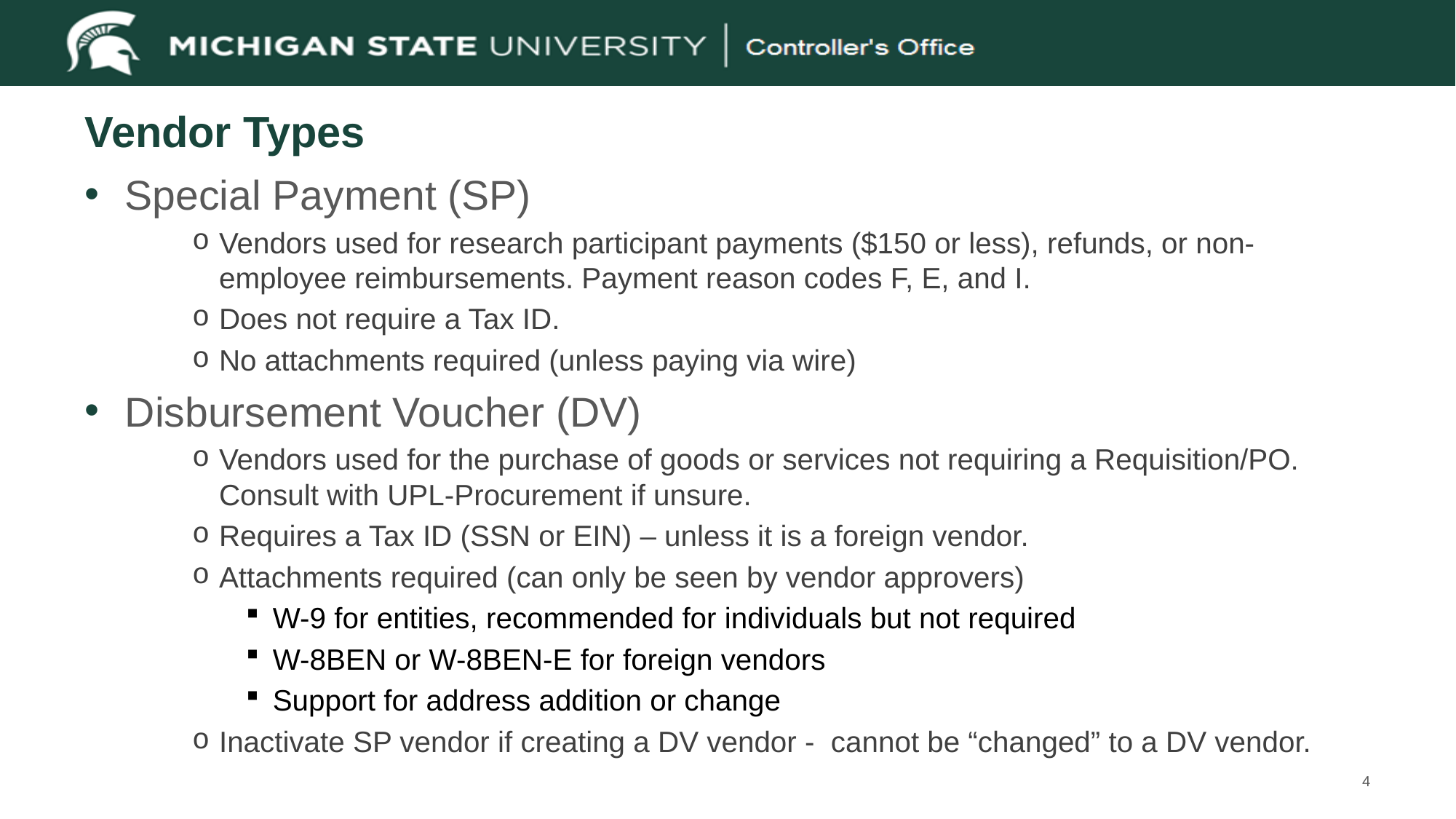

# Vendor Types
Special Payment (SP)
Vendors used for research participant payments ($150 or less), refunds, or non-employee reimbursements. Payment reason codes F, E, and I.
Does not require a Tax ID.
No attachments required (unless paying via wire)
Disbursement Voucher (DV)
Vendors used for the purchase of goods or services not requiring a Requisition/PO. Consult with UPL-Procurement if unsure.
Requires a Tax ID (SSN or EIN) – unless it is a foreign vendor.
Attachments required (can only be seen by vendor approvers)
W-9 for entities, recommended for individuals but not required
W-8BEN or W-8BEN-E for foreign vendors
Support for address addition or change
Inactivate SP vendor if creating a DV vendor -  cannot be “changed” to a DV vendor.
4